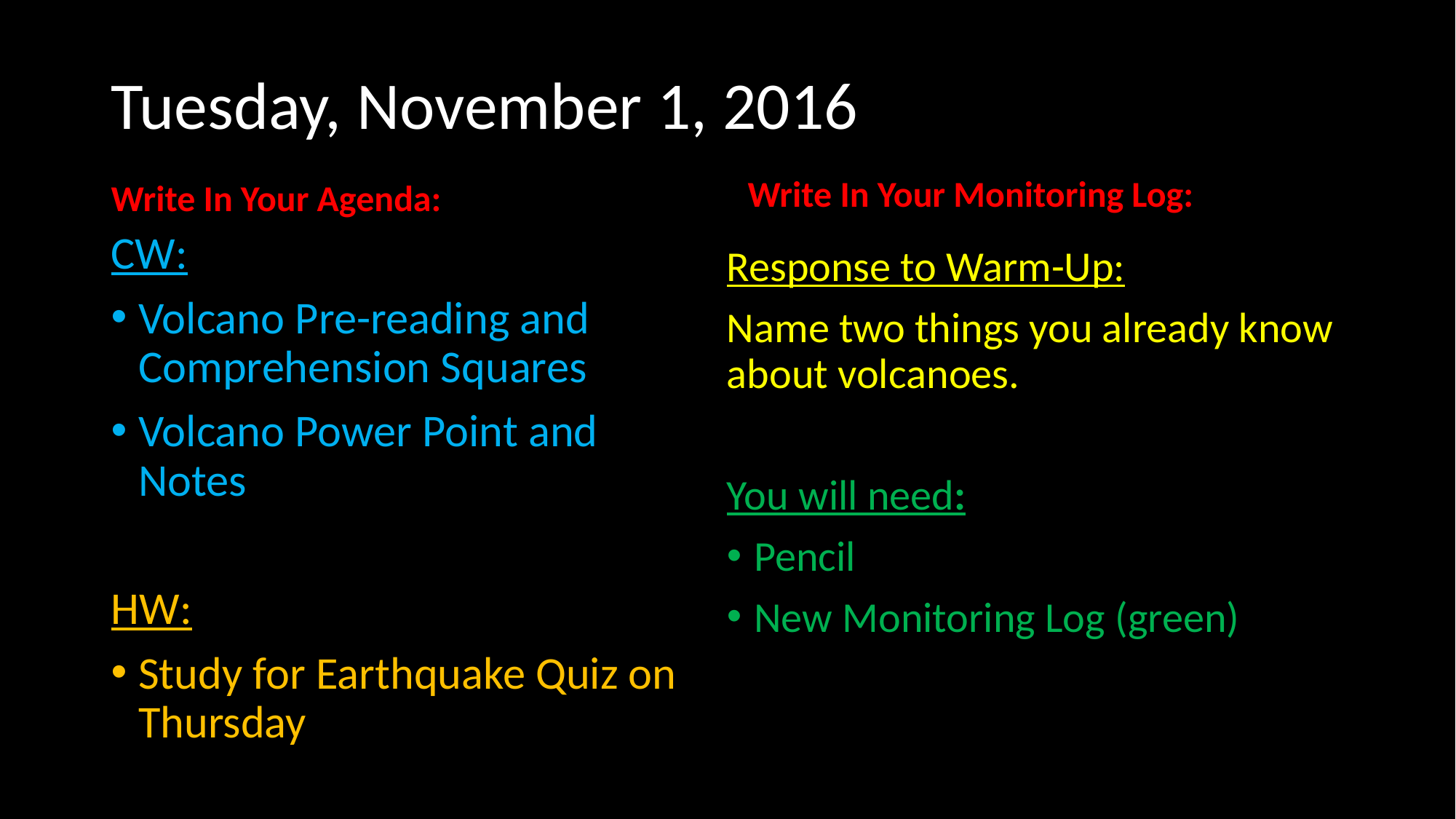

# Tuesday, November 1, 2016
Write In Your Agenda:
Write In Your Monitoring Log:
CW:
Volcano Pre-reading and Comprehension Squares
Volcano Power Point and Notes

HW:
Study for Earthquake Quiz on Thursday
Response to Warm-Up:
Name two things you already know about volcanoes.

You will need:
Pencil
New Monitoring Log (green)